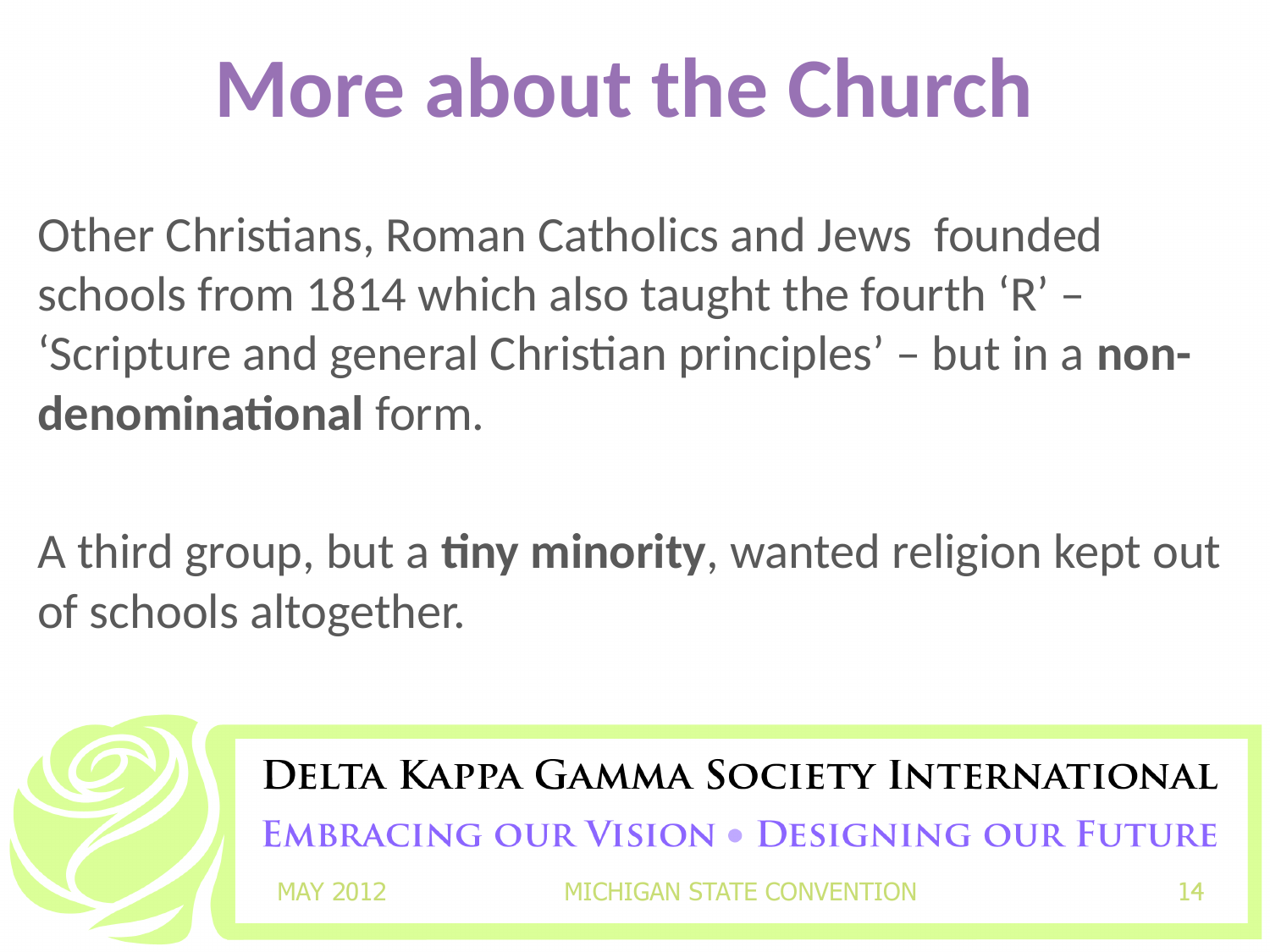

# More about the Church
Other Christians, Roman Catholics and Jews  founded schools from 1814 which also taught the fourth ‘R’ – ‘Scripture and general Christian principles’ – but in a non-denominational form.

A third group, but a tiny minority, wanted religion kept out of schools altogether.

MAY 2012

MICHIGAN STATE CONVENTION

14